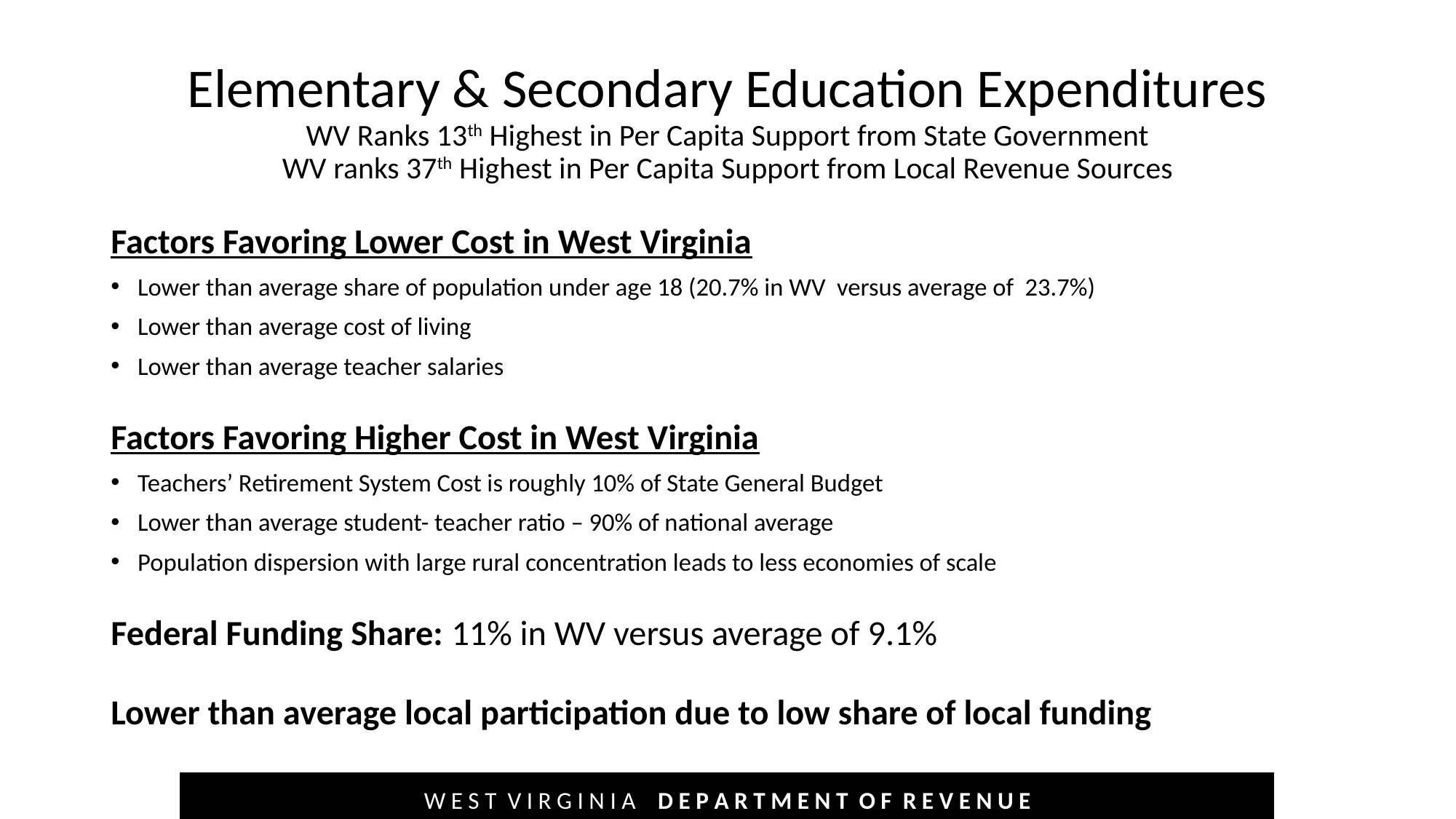

# Elementary & Secondary Education Expenditures WV Ranks 13th Highest in Per Capita Support from State Government WV ranks 37th Highest in Per Capita Support from Local Revenue Sources
Factors Favoring Lower Cost in West Virginia
Lower than average share of population under age 18 (20.7% in WV  versus average of  23.7%)
Lower than average cost of living
Lower than average teacher salaries

Factors Favoring Higher Cost in West Virginia
Teachers’ Retirement System Cost is roughly 10% of State General Budget
Lower than average student- teacher ratio – 90% of national average
Population dispersion with large rural concentration leads to less economies of scale

Federal Funding Share: 11% in WV versus average of 9.1%

Lower than average local participation due to low share of local funding

W E S T  V I R G I N I A    D E P A R T M E N T  O F  R E V E N U E